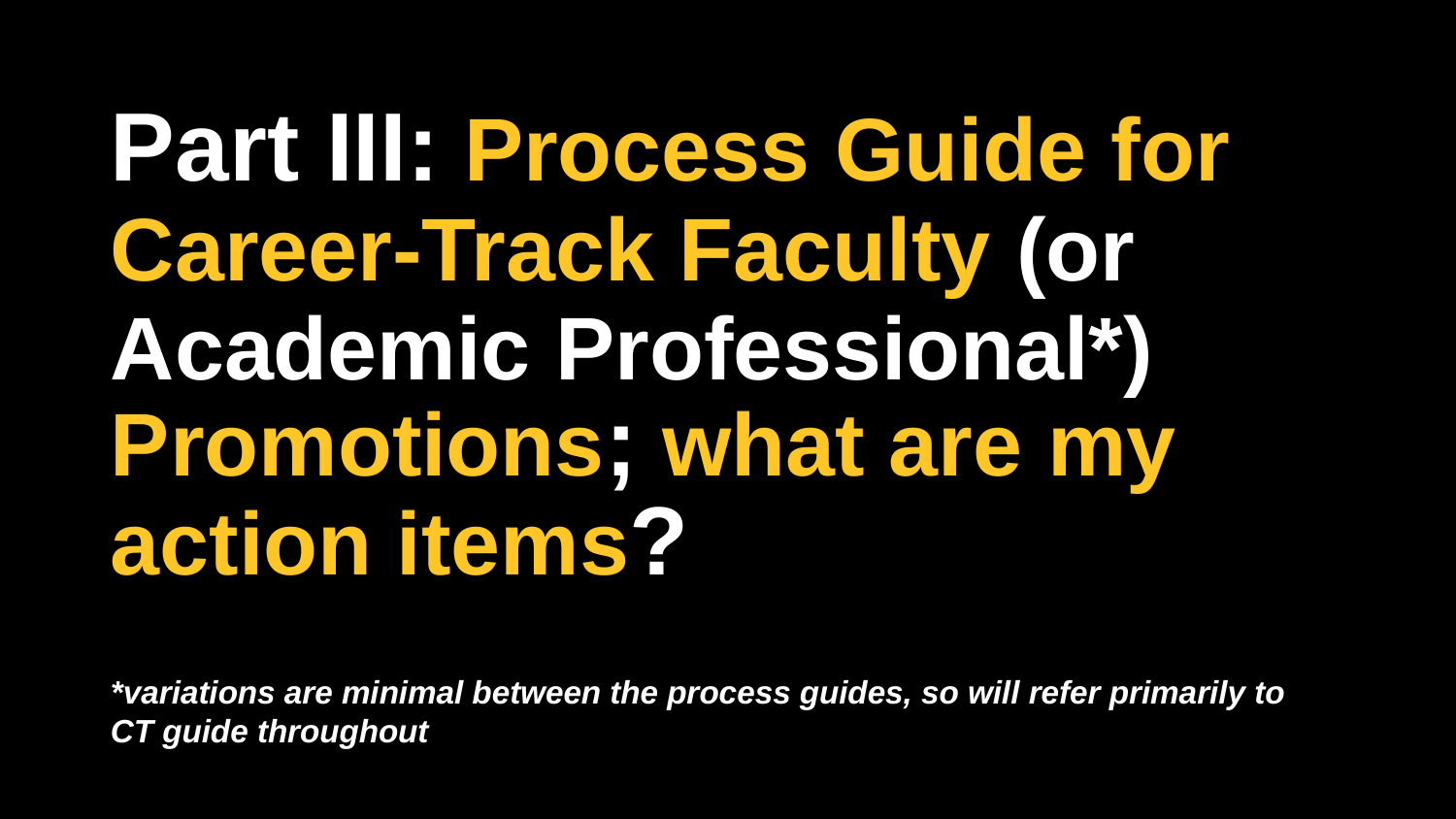

Part III: Process Guide for Career-Track Faculty (or Academic Professional*) Promotions; what are my action items?

*variations are minimal between the process guides, so will refer primarily to CT guide throughout